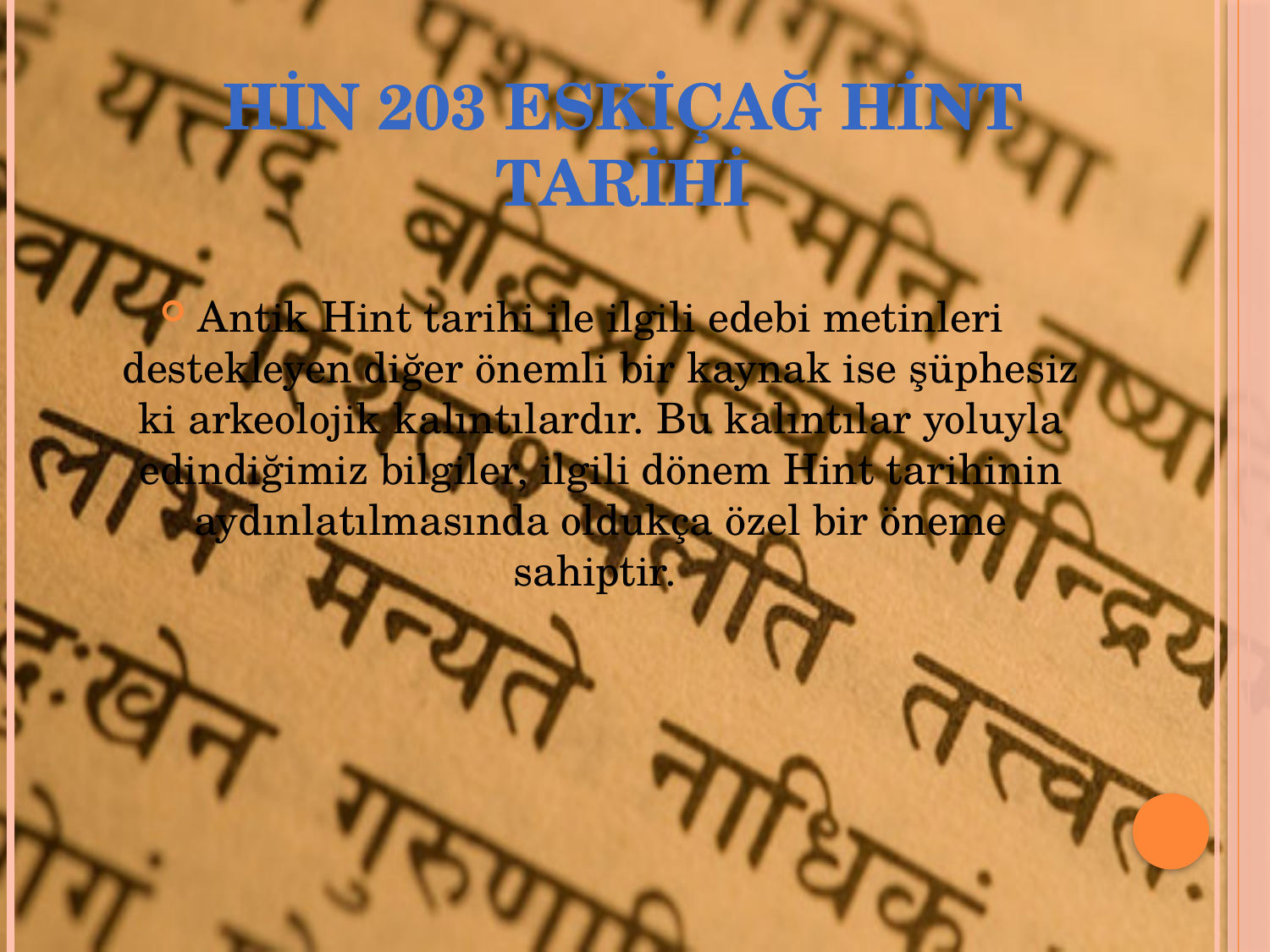

# Hin 203 eskiçağ hint tarihi

Antik Hint tarihi ile ilgili edebi metinleri destekleyen diğer önemli bir kaynak ise şüphesiz ki arkeolojik kalıntılardır. Bu kalıntılar yoluyla edindiğimiz bilgiler, ilgili dönem Hint tarihinin aydınlatılmasında oldukça özel bir öneme sahiptir.